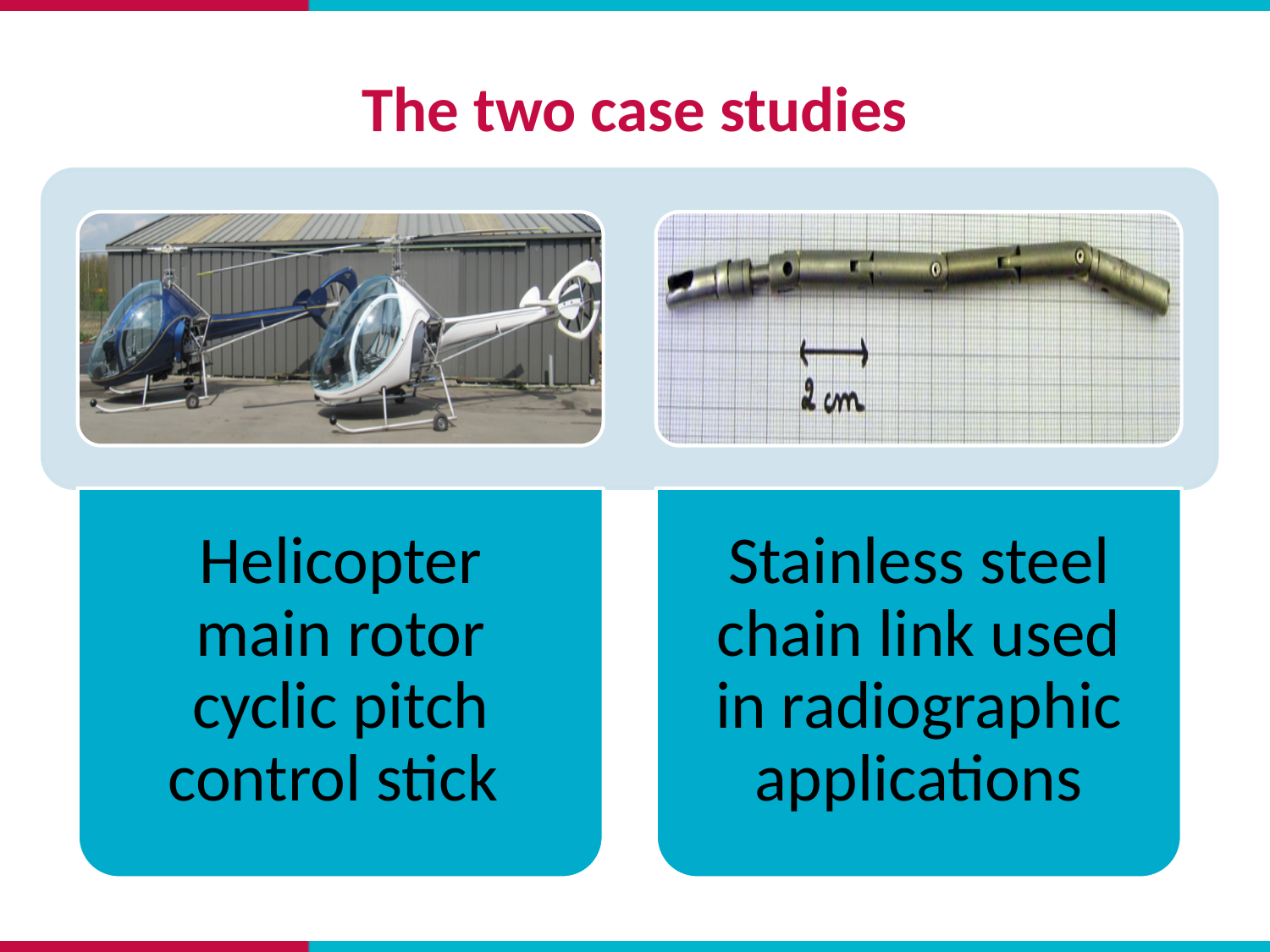

# The two case studies
Helicopter main rotor cyclic pitch control stick
Stainless steel chain link used in radiographic applications